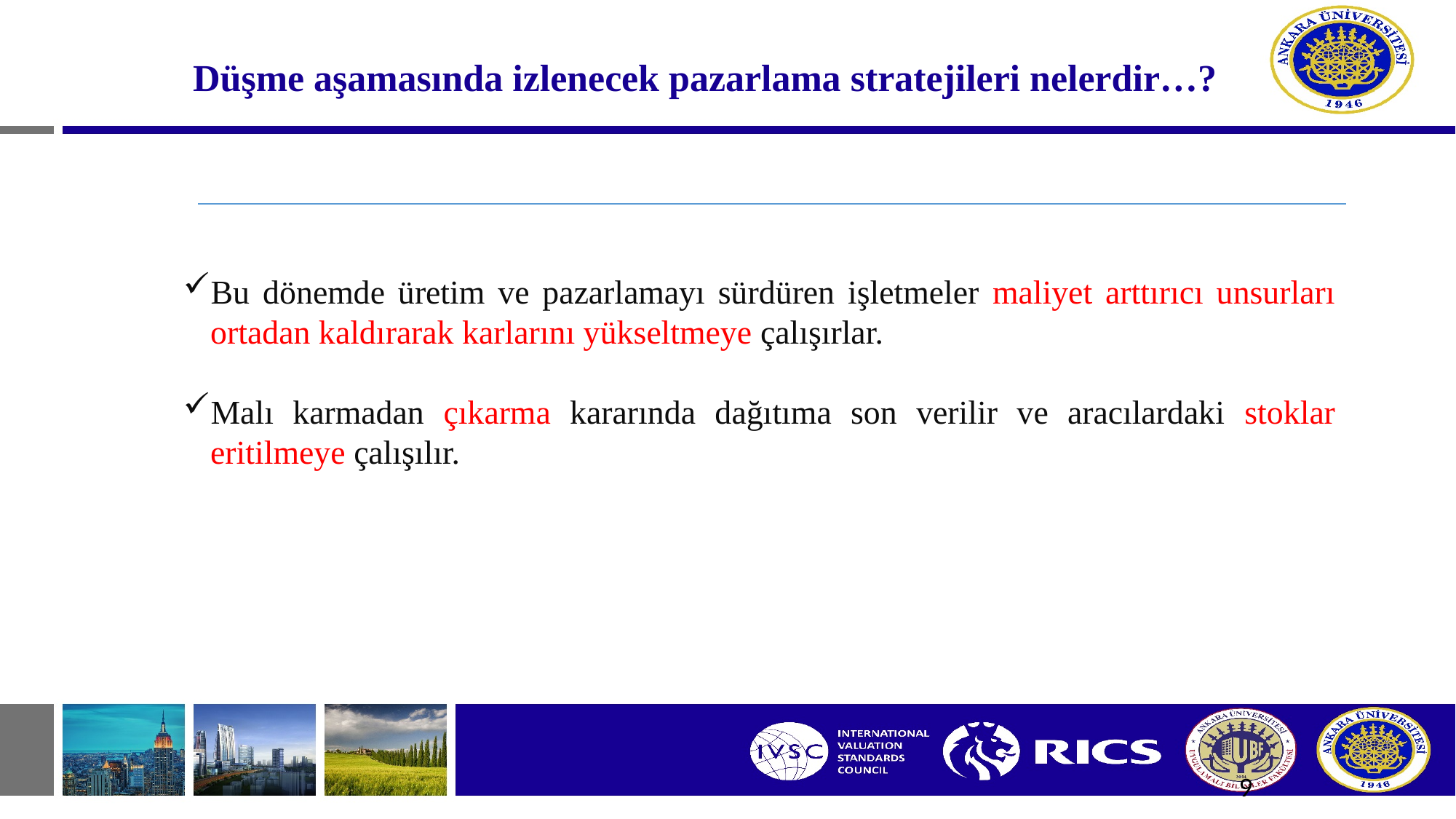

# Düşme aşamasında izlenecek pazarlama stratejileri nelerdir…?

Bu dönemde üretim ve pazarlamayı sürdüren işletmeler maliyet arttırıcı unsurları ortadan kaldırarak karlarını yükseltmeye çalışırlar.

Malı karmadan çıkarma kararında dağıtıma son verilir ve aracılardaki stoklar eritilmeye çalışılır.
9